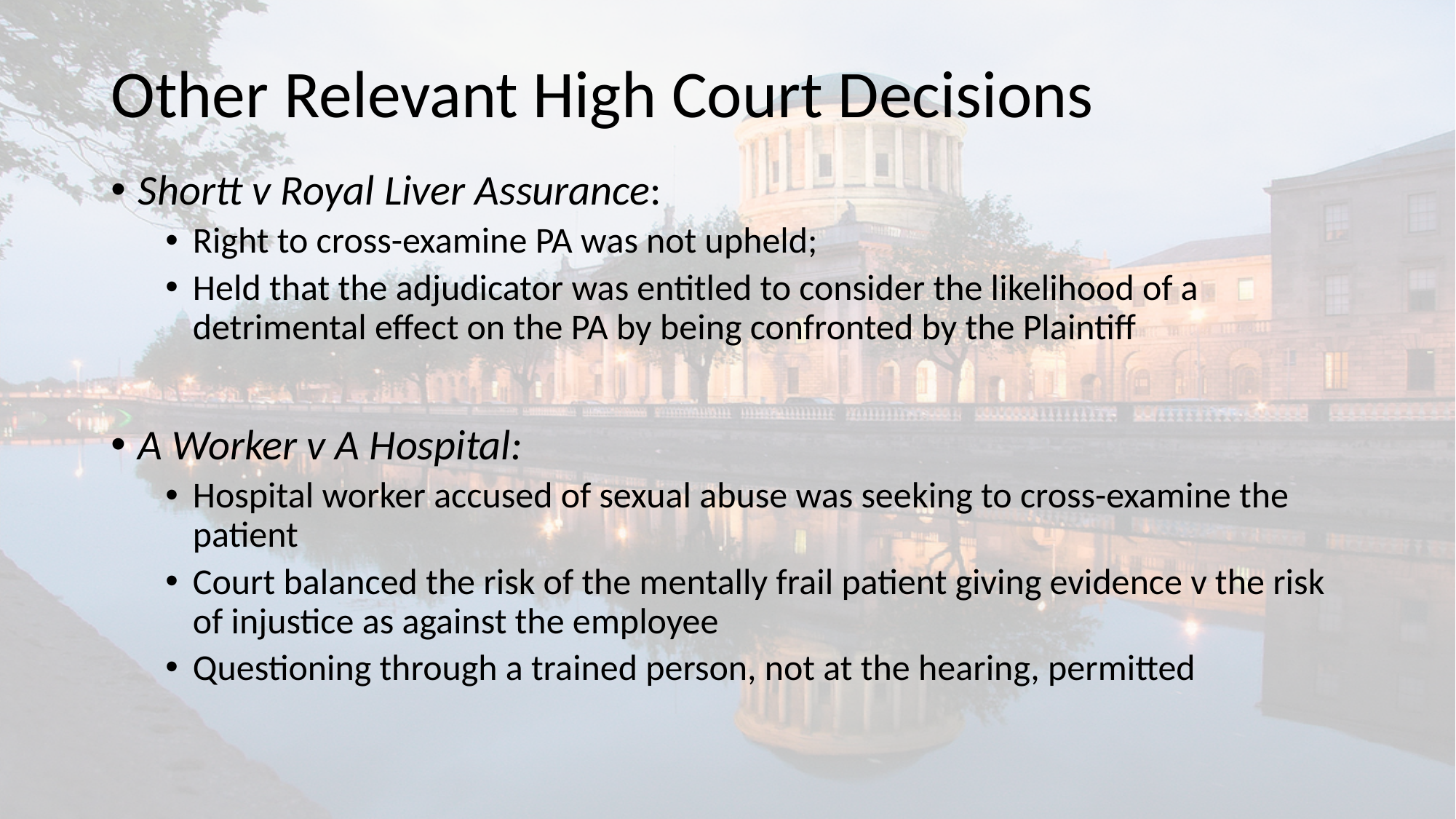

# Other Relevant High Court Decisions
Shortt v Royal Liver Assurance:
Right to cross-examine PA was not upheld;
Held that the adjudicator was entitled to consider the likelihood of a detrimental effect on the PA by being confronted by the Plaintiff

A Worker v A Hospital:
Hospital worker accused of sexual abuse was seeking to cross-examine the patient
Court balanced the risk of the mentally frail patient giving evidence v the risk of injustice as against the employee
Questioning through a trained person, not at the hearing, permitted